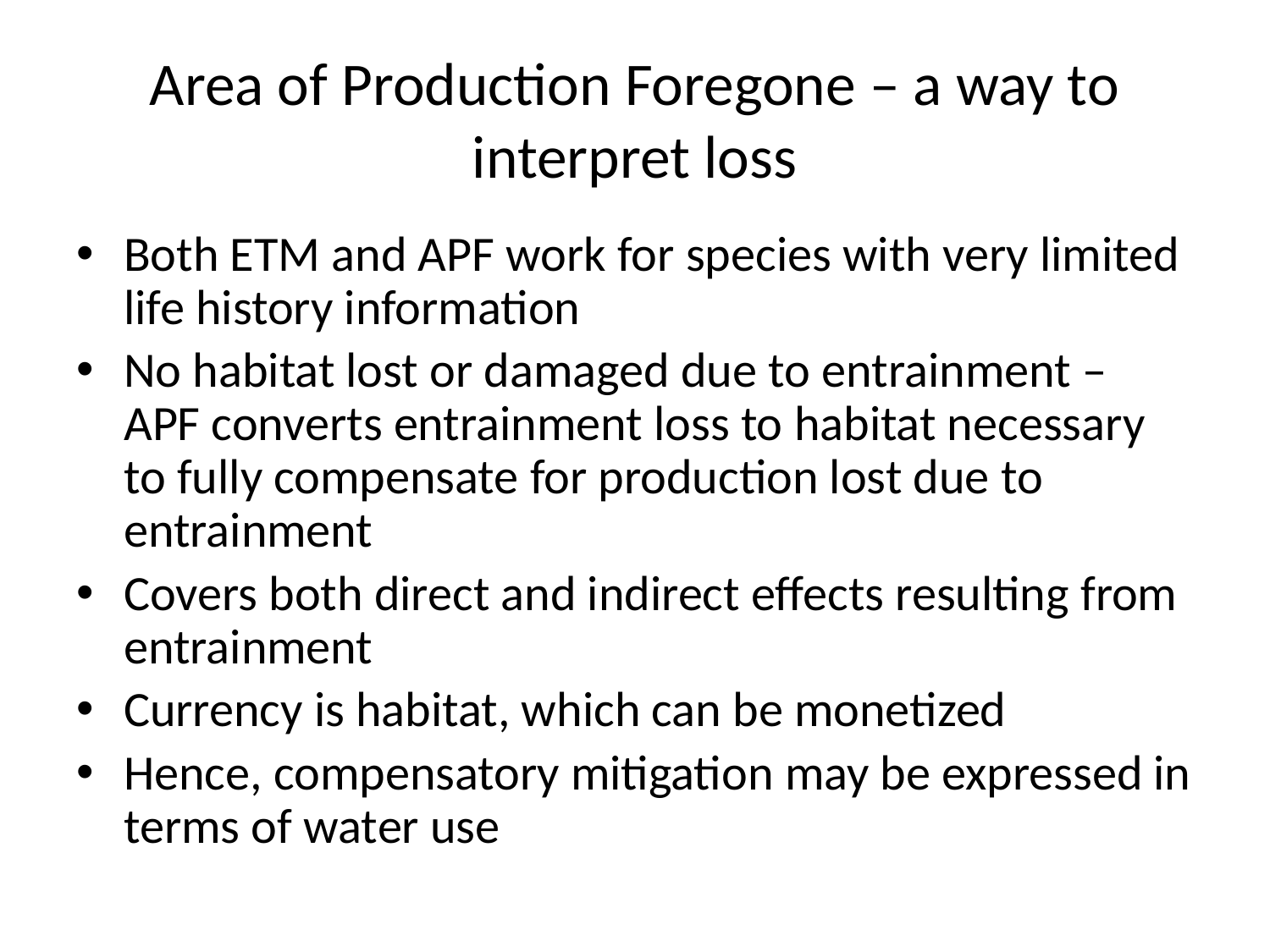

# Area of Production Foregone – a way to interpret loss
Both ETM and APF work for species with very limited life history information
No habitat lost or damaged due to entrainment – APF converts entrainment loss to habitat necessary to fully compensate for production lost due to entrainment
Covers both direct and indirect effects resulting from entrainment
Currency is habitat, which can be monetized
Hence, compensatory mitigation may be expressed in terms of water use